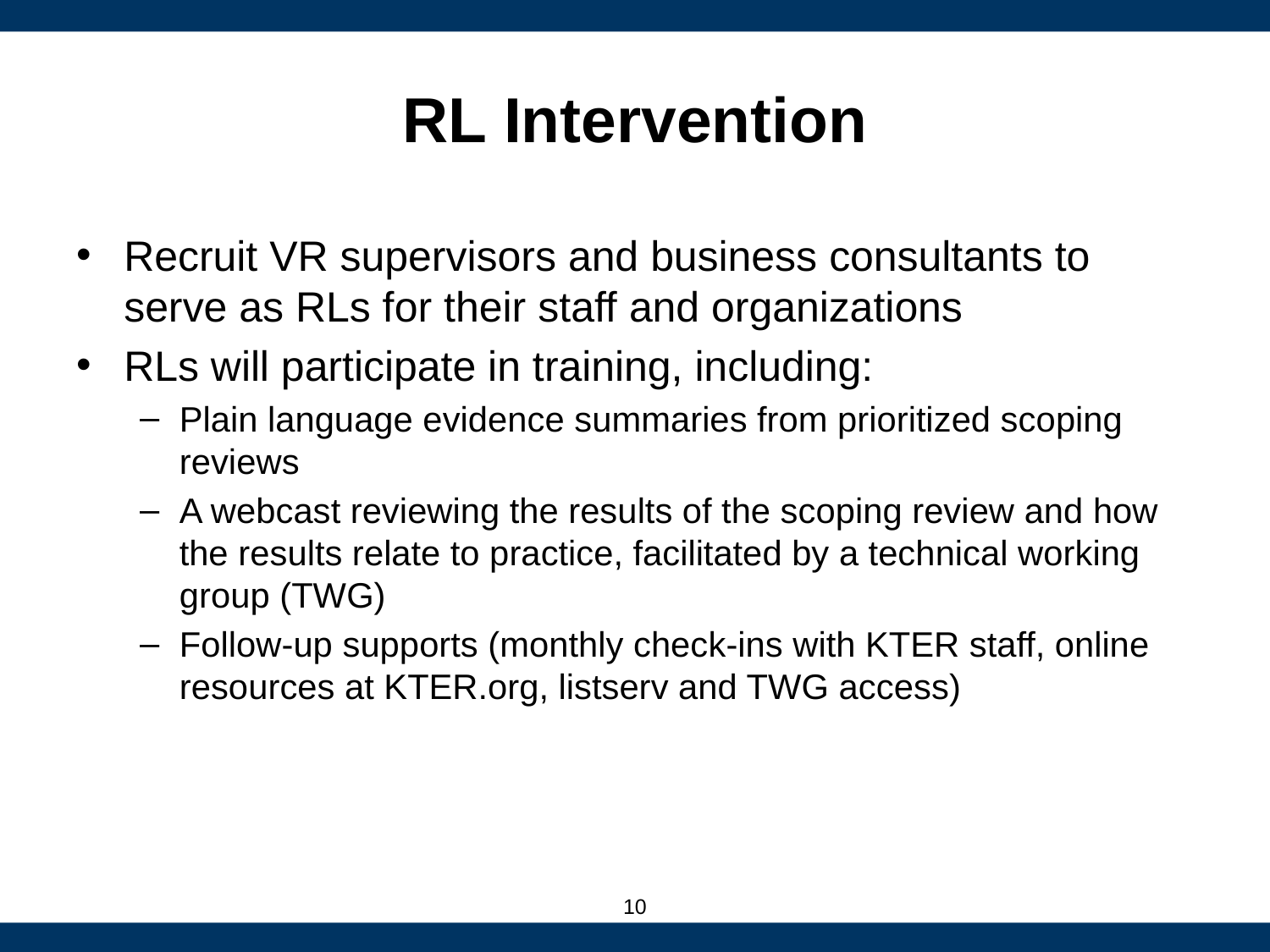

# RL Intervention
Recruit VR supervisors and business consultants to serve as RLs for their staff and organizations
RLs will participate in training, including:
Plain language evidence summaries from prioritized scoping reviews
A webcast reviewing the results of the scoping review and how the results relate to practice, facilitated by a technical working group (TWG)
Follow-up supports (monthly check-ins with KTER staff, online resources at KTER.org, listserv and TWG access)

10